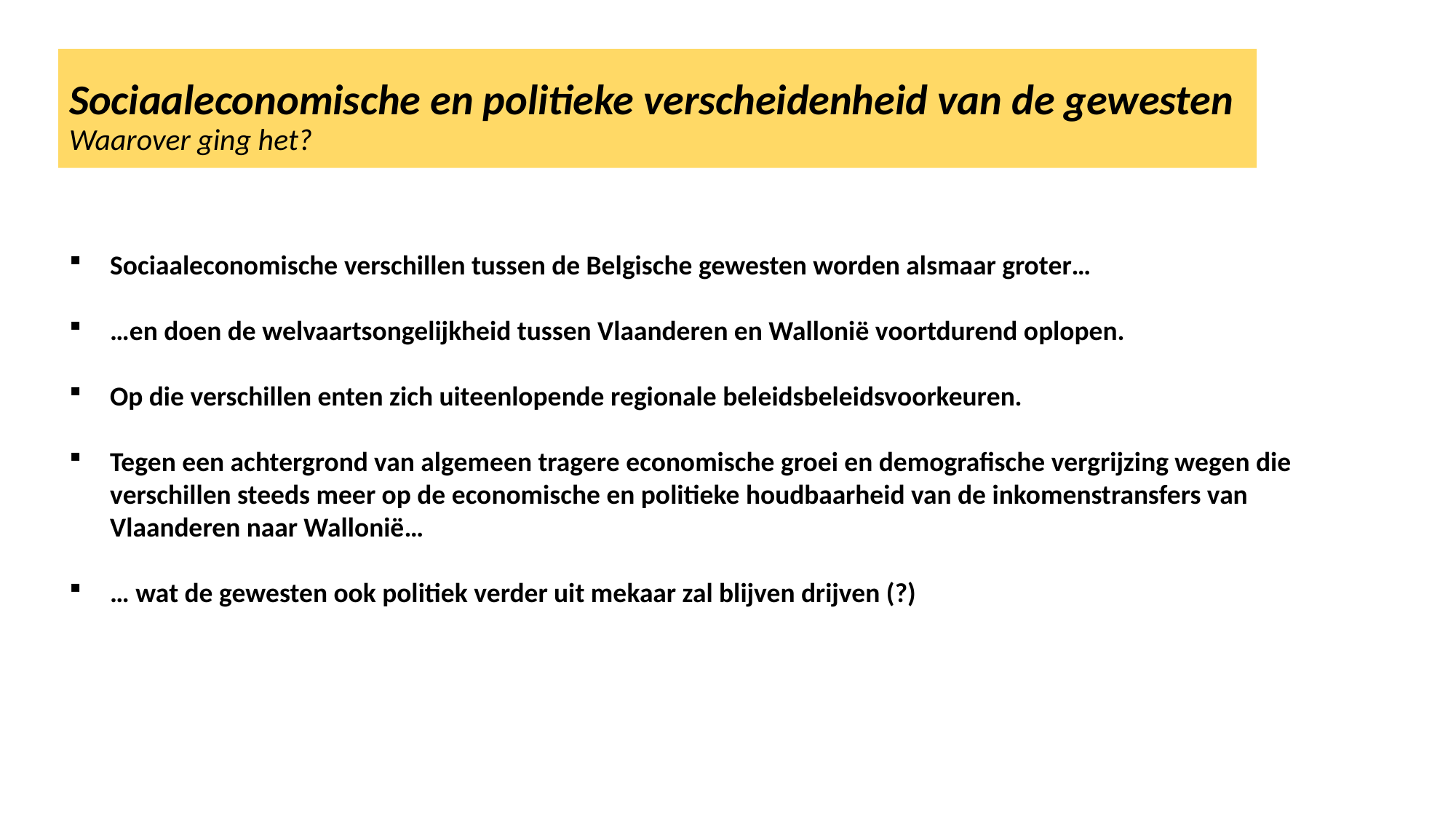

Sociaaleconomische en politieke verscheidenheid van de gewesten
Waarover ging het?

Sociaaleconomische verschillen tussen de Belgische gewesten worden alsmaar groter…

…en doen de welvaartsongelijkheid tussen Vlaanderen en Wallonië voortdurend oplopen.

Op die verschillen enten zich uiteenlopende regionale beleidsbeleidsvoorkeuren.

Tegen een achtergrond van algemeen tragere economische groei en demografische vergrijzing wegen die verschillen steeds meer op de economische en politieke houdbaarheid van de inkomenstransfers van Vlaanderen naar Wallonië…

… wat de gewesten ook politiek verder uit mekaar zal blijven drijven (?)